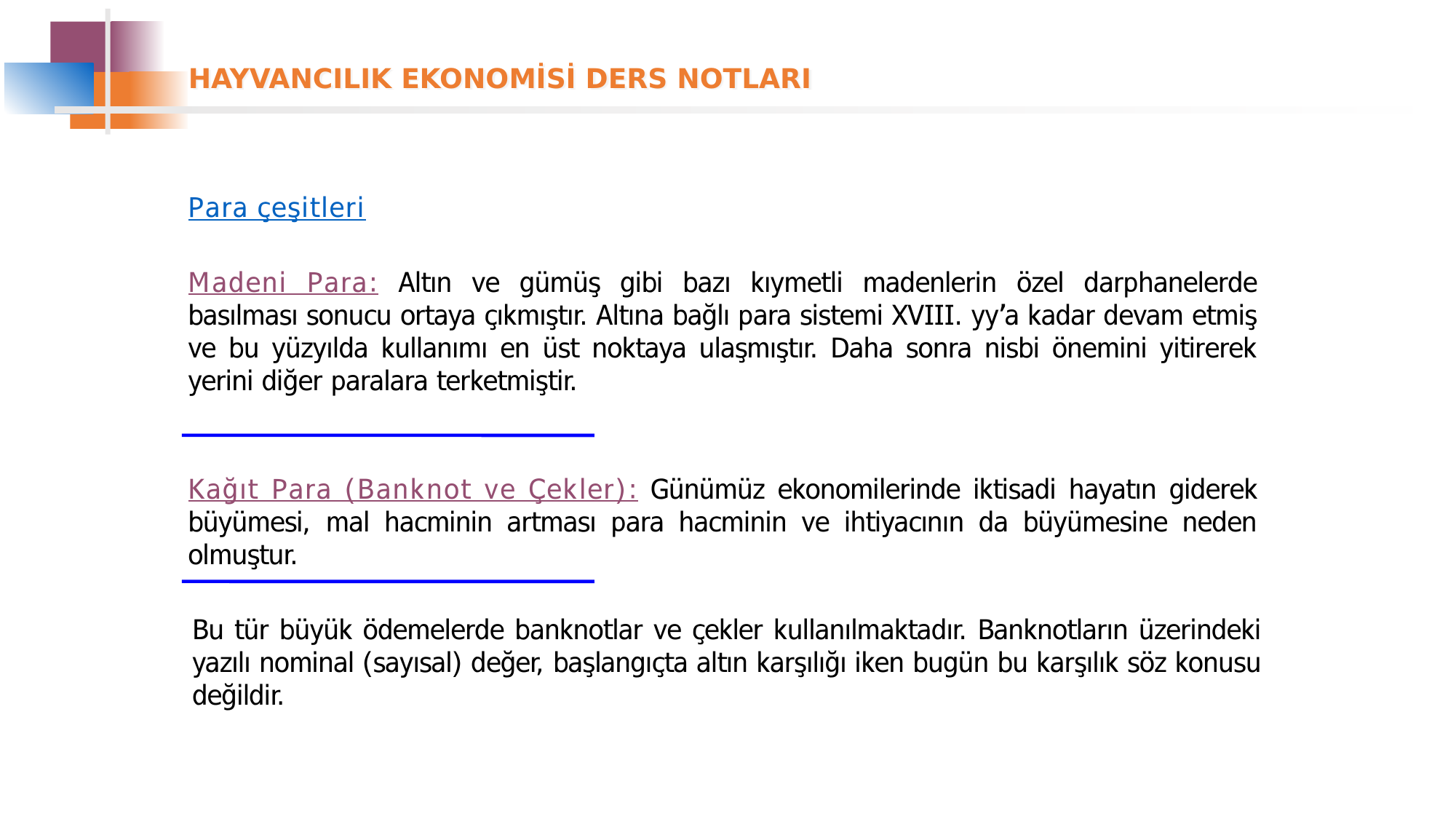

Para çeşitleri
Madeni Para: Altın ve gümüş gibi bazı kıymetli madenlerin özel darphanelerde basılması sonucu ortaya çıkmıştır. Altına bağlı para sistemi XVIII. yy’a kadar devam etmiş ve bu yüzyılda kullanımı en üst noktaya ulaşmıştır. Daha sonra nisbi önemini yitirerek yerini diğer paralara terketmiştir.

Kağıt Para (Banknot ve Çekler): Günümüz ekonomilerinde iktisadi hayatın giderek büyümesi, mal hacminin artması para hacminin ve ihtiyacının da büyümesine neden olmuştur.

Bu tür büyük ödemelerde banknotlar ve çekler kullanılmaktadır. Banknotların üzerindeki yazılı nominal (sayısal) değer, başlangıçta altın karşılığı iken bugün bu karşılık söz konusu değildir.